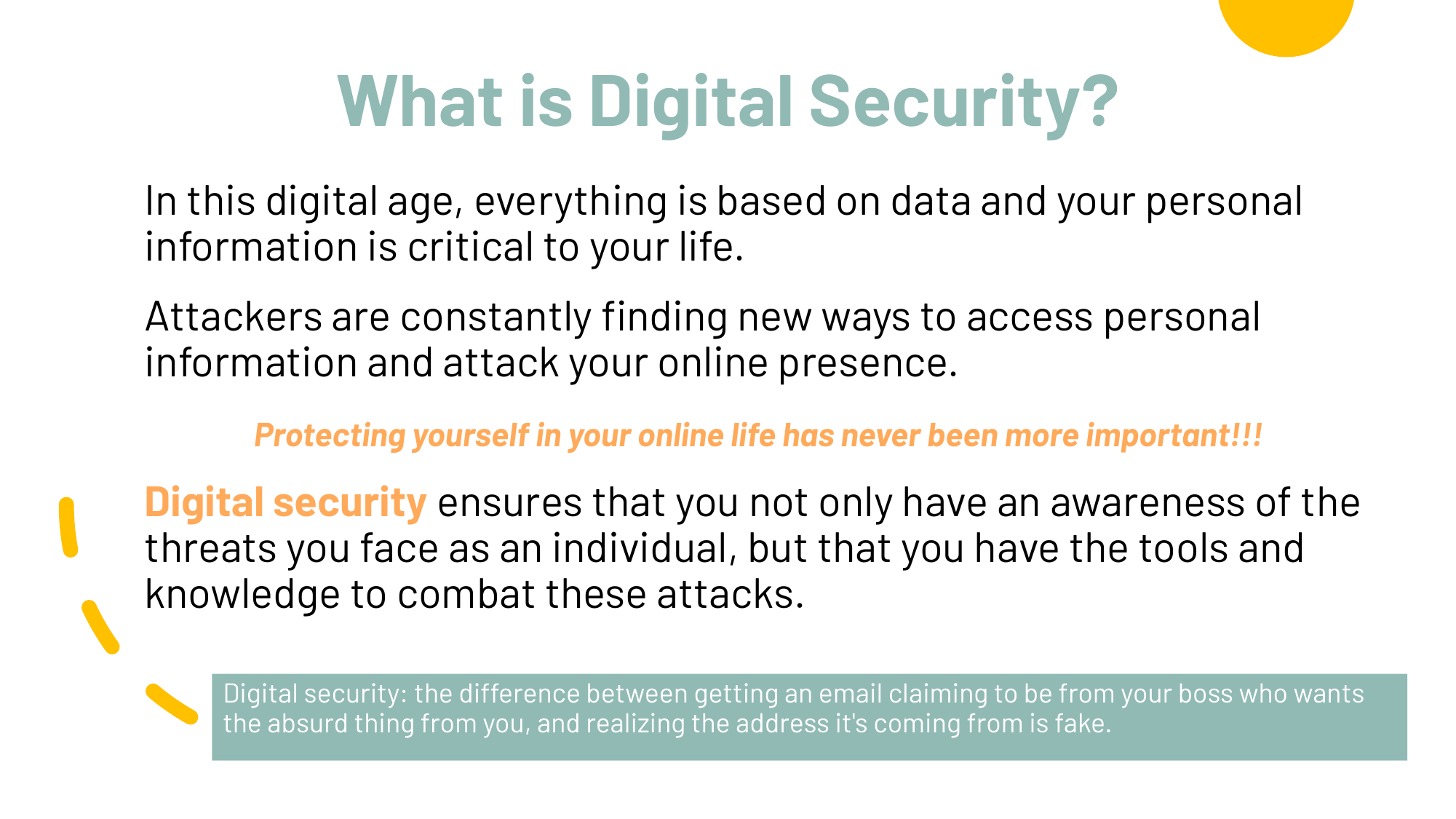

# What is Digital Security?
In this digital age, everything is based on data and your personal information is critical to your life.
Attackers are constantly finding new ways to access personal information and attack your online presence.
	Protecting yourself in your online life has never been more important!!!
Digital security ensures that you not only have an awareness of the threats you face as an individual, but that you have the tools and knowledge to combat these attacks.

Digital security: the difference between getting an email claiming to be from your boss who wants the absurd thing from you, and realizing the address it's coming from is fake.